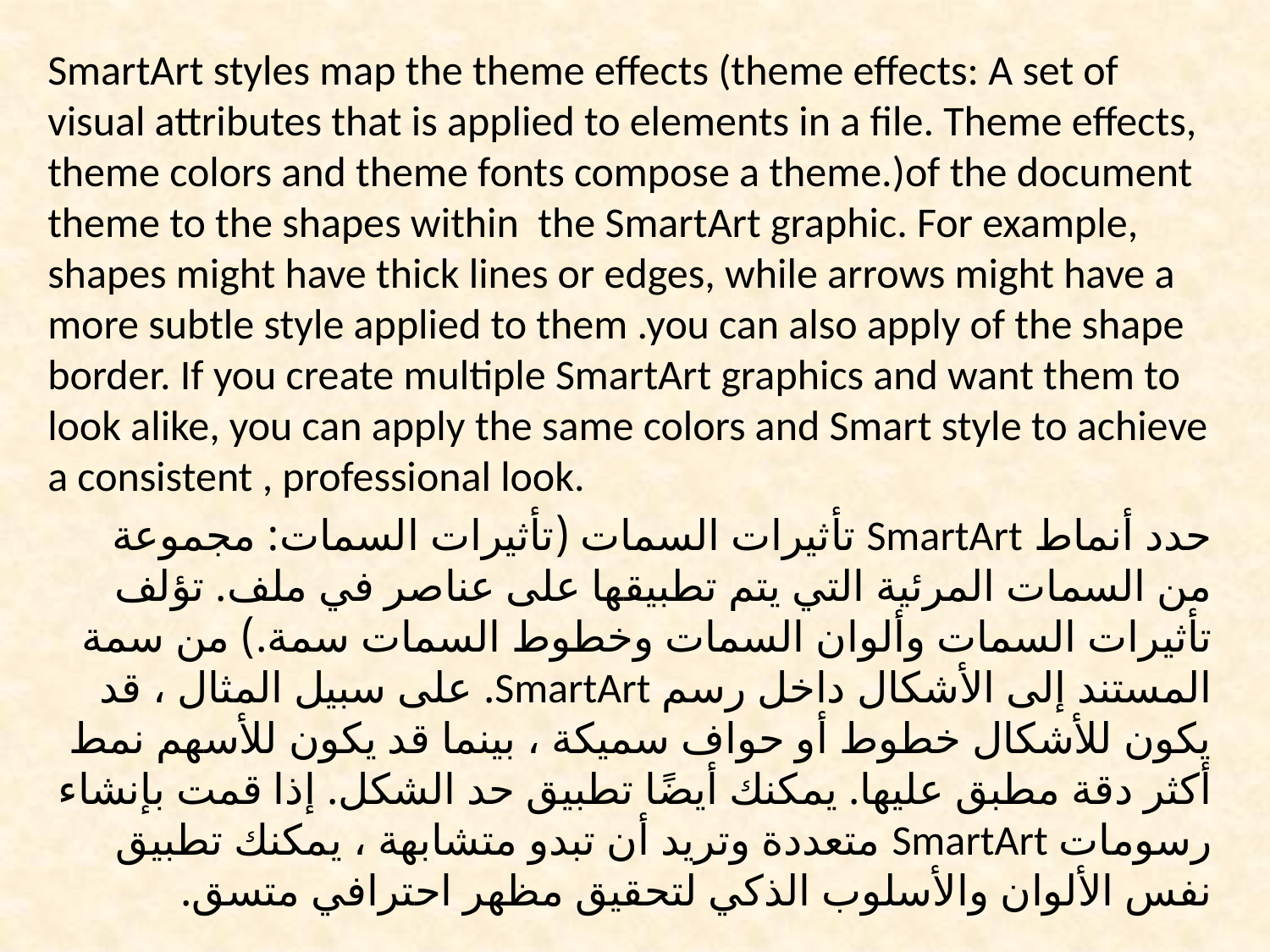

SmartArt styles map the theme effects (theme effects: A set of visual attributes that is applied to elements in a file. Theme effects, theme colors and theme fonts compose a theme.)of the document theme to the shapes within  the SmartArt graphic. For example, shapes might have thick lines or edges, while arrows might have a more subtle style applied to them .you can also apply of the shape border. If you create multiple SmartArt graphics and want them to look alike, you can apply the same colors and Smart style to achieve a consistent , professional look.
حدد أنماط SmartArt تأثيرات السمات (تأثيرات السمات: مجموعة من السمات المرئية التي يتم تطبيقها على عناصر في ملف. تؤلف تأثيرات السمات وألوان السمات وخطوط السمات سمة.) من سمة المستند إلى الأشكال داخل رسم SmartArt. على سبيل المثال ، قد يكون للأشكال خطوط أو حواف سميكة ، بينما قد يكون للأسهم نمط أكثر دقة مطبق عليها. يمكنك أيضًا تطبيق حد الشكل. إذا قمت بإنشاء رسومات SmartArt متعددة وتريد أن تبدو متشابهة ، يمكنك تطبيق نفس الألوان والأسلوب الذكي لتحقيق مظهر احترافي متسق.